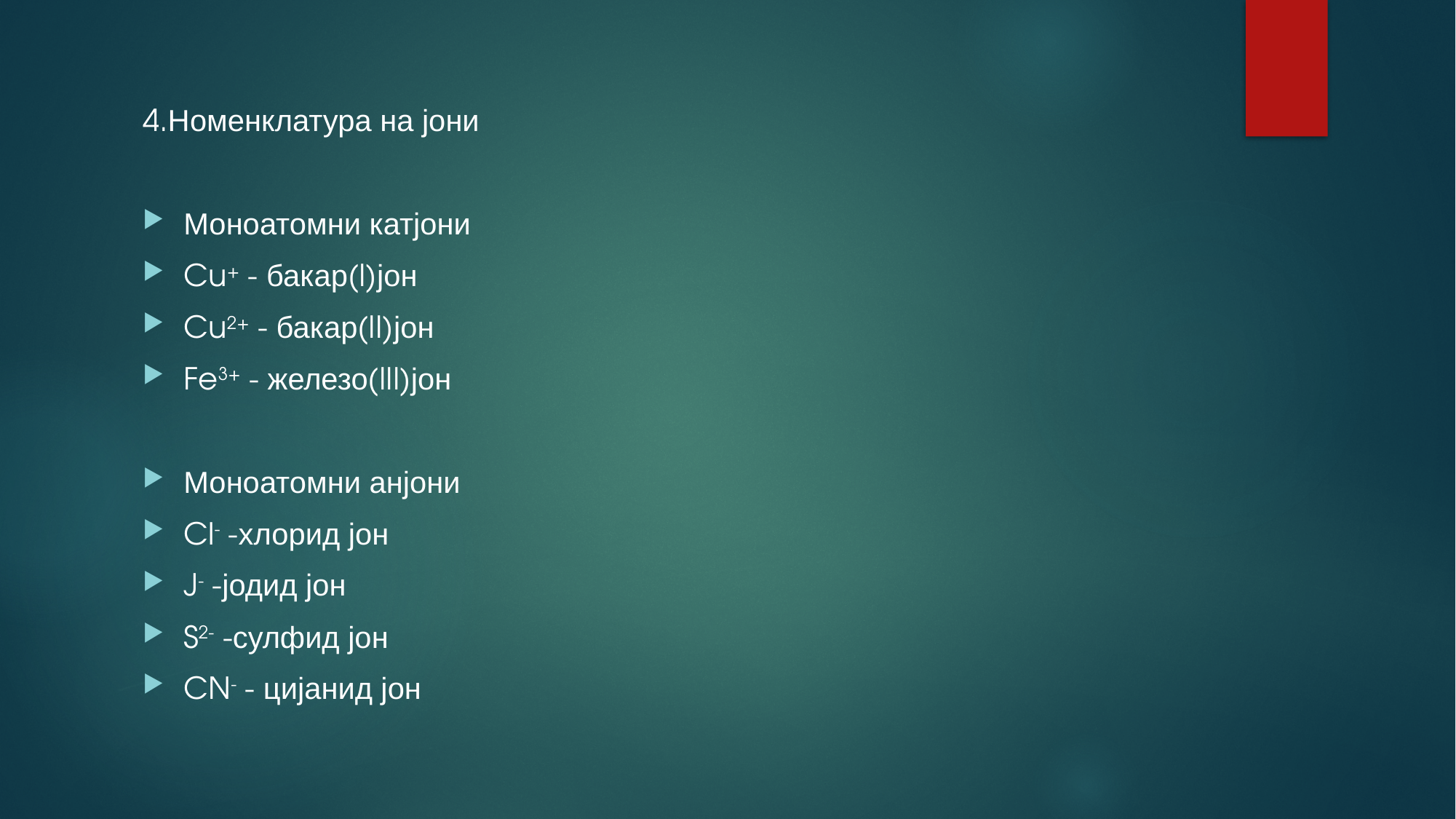

4.Номенклатура на јони

Моноатомни катјони
Cu+ - бакар(I)јон
Cu2+ - бакар(II)јон
Fe3+ - железо(III)јон

Моноатомни анјони
Cl- -хлорид јон
J- -јодид јон
S2- -сулфид јон
CN- - цијанид јон